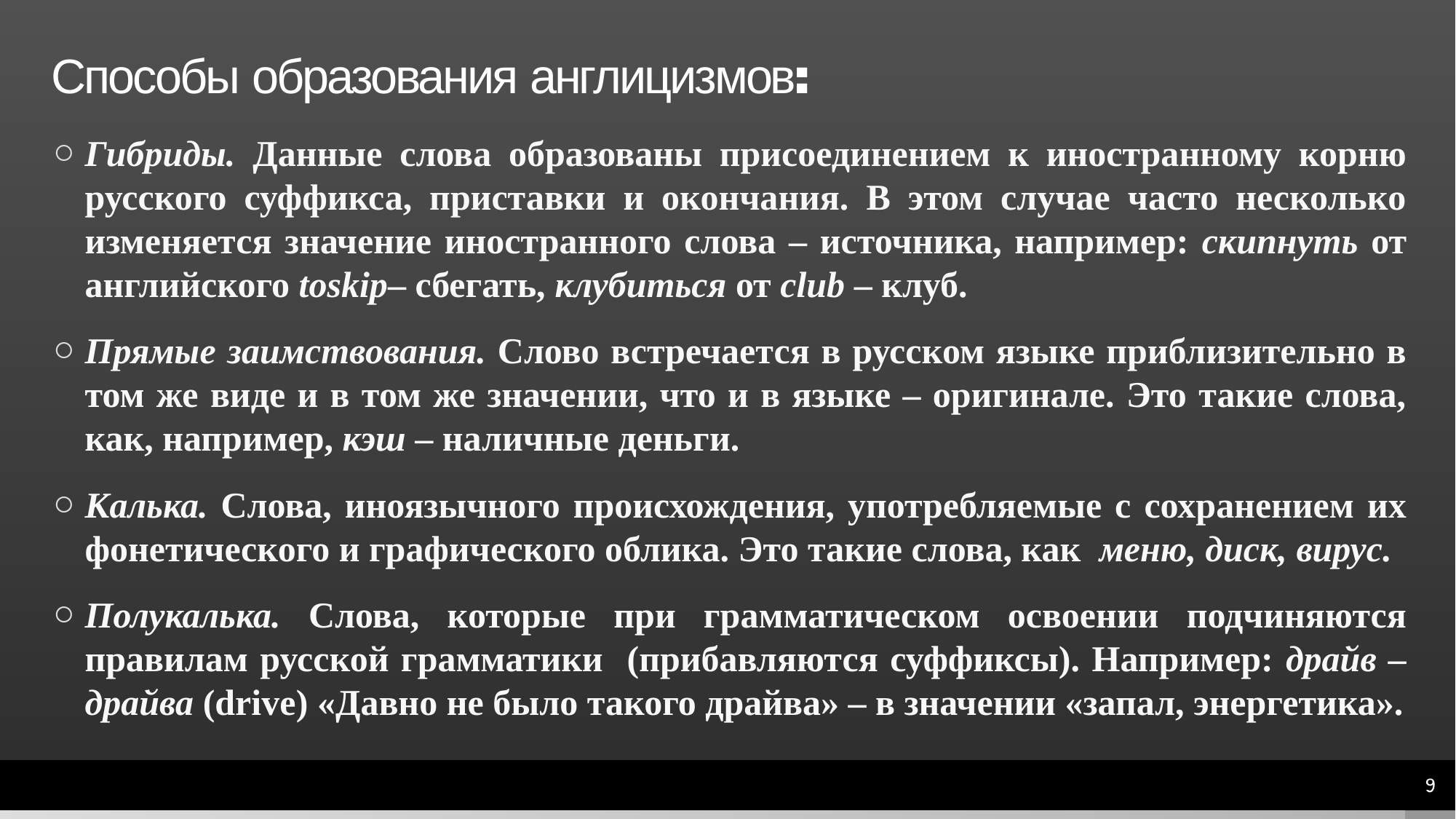

# Способы образования англицизмов:
Гибриды. Данные слова образованы присоединением к иностранному корню русского суффикса, приставки и окончания. В этом случае часто несколько изменяется значение иностранного слова – источника, например: скипнуть от английского toskip– сбегать, клубиться от club – клуб.
Прямые заимствования. Слово встречается в русском языке приблизительно в том же виде и в том же значении, что и в языке – оригинале. Это такие слова, как, например, кэш – наличные деньги.
Калька. Слова, иноязычного происхождения, употребляемые с сохранением их фонетического и графического облика. Это такие слова, как  меню, диск, вирус.
Полукалька. Слова, которые при грамматическом освоении подчиняются правилам русской грамматики  (прибавляются суффиксы). Например: драйв – драйва (drive) «Давно не было такого драйва» – в значении «запал, энергетика».
9